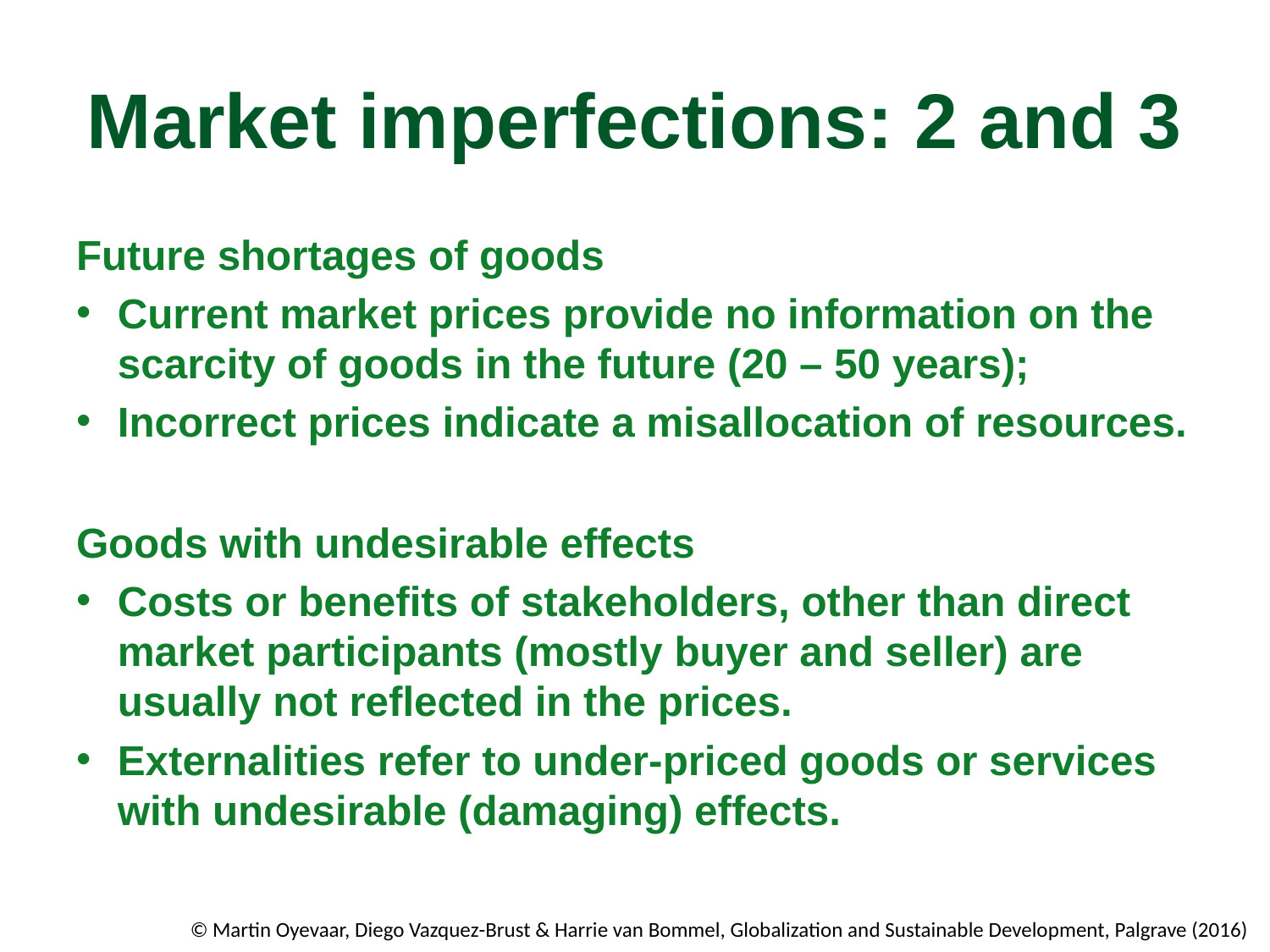

# Market imperfections: 2 and 3
Future shortages of goods
Current market prices provide no information on the scarcity of goods in the future (20 – 50 years);
Incorrect prices indicate a misallocation of resources.

Goods with undesirable effects
Costs or beneﬁts of stakeholders, other than direct market participants (mostly buyer and seller) are usually not reﬂected in the prices.
Externalities refer to under-priced goods or services with undesirable (damaging) effects.

© Martin Oyevaar, Diego Vazquez-Brust & Harrie van Bommel, Globalization and Sustainable Development, Palgrave (2016)